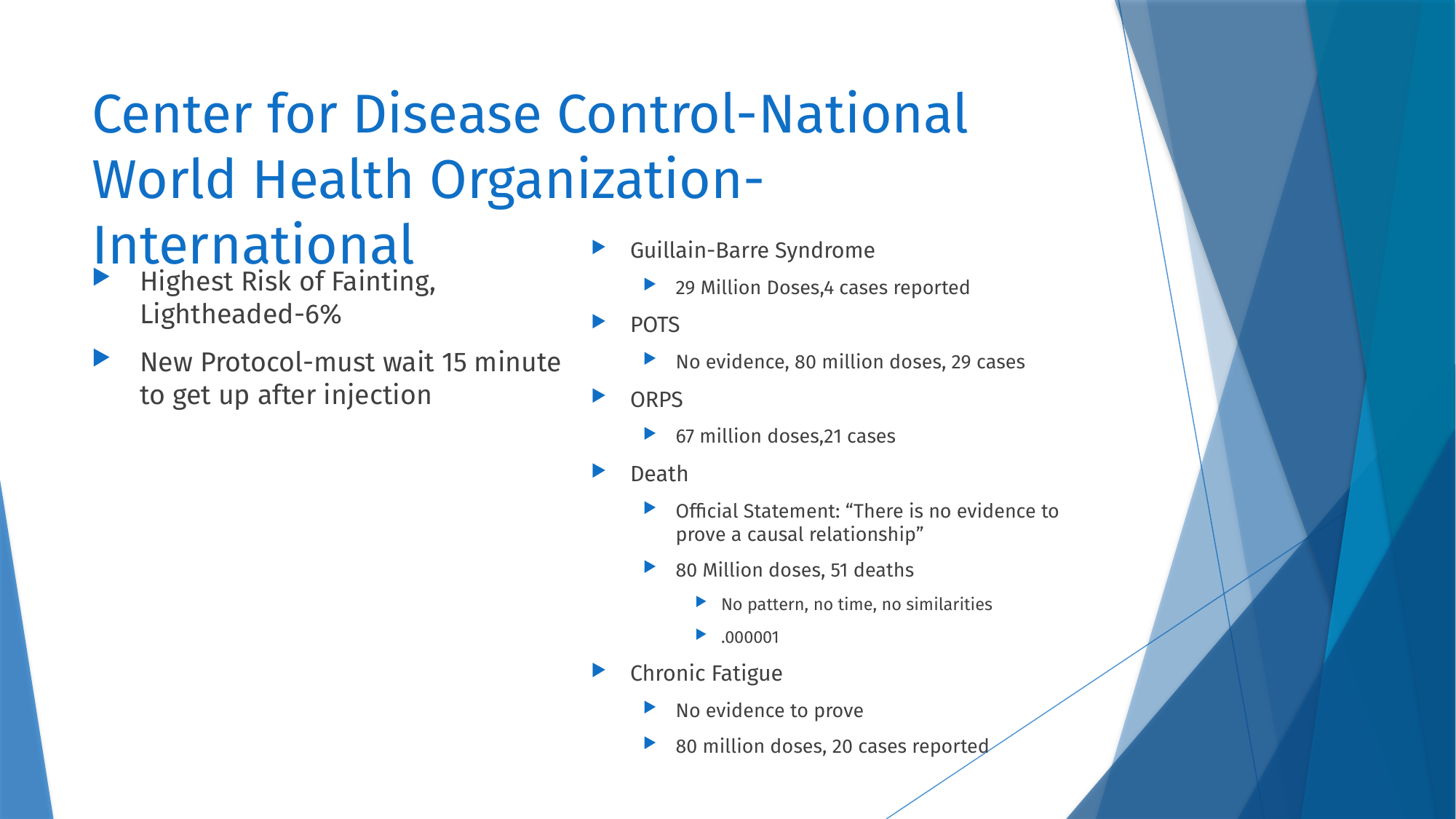

# Center for Disease Control-National World Health Organization- International
Guillain-Barre Syndrome
29 Million Doses,4 cases reported
POTS
No evidence, 80 million doses, 29 cases
ORPS
67 million doses,21 cases
Death
Official Statement: “There is no evidence to prove a causal relationship”
80 Million doses, 51 deaths
No pattern, no time, no similarities
.000001
Chronic Fatigue
No evidence to prove
80 million doses, 20 cases reported
Highest Risk of Fainting, Lightheaded-6%
New Protocol-must wait 15 minute to get up after injection